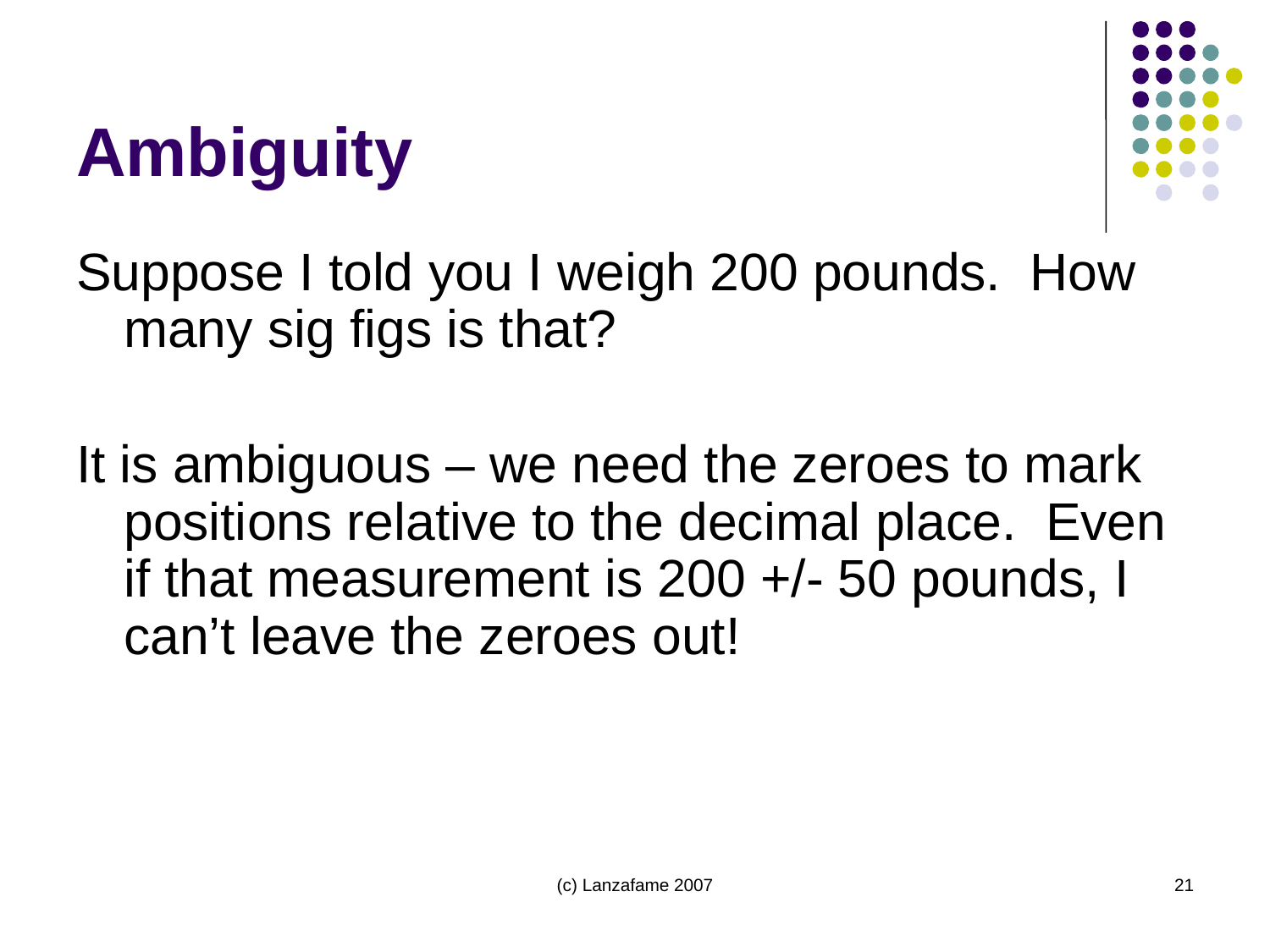

# Ambiguity
Suppose I told you I weigh 200 pounds.  How many sig figs is that?

It is ambiguous – we need the zeroes to mark positions relative to the decimal place.  Even if that measurement is 200 +/- 50 pounds, I can’t leave the zeroes out!
(c) Lanzafame 2007
21